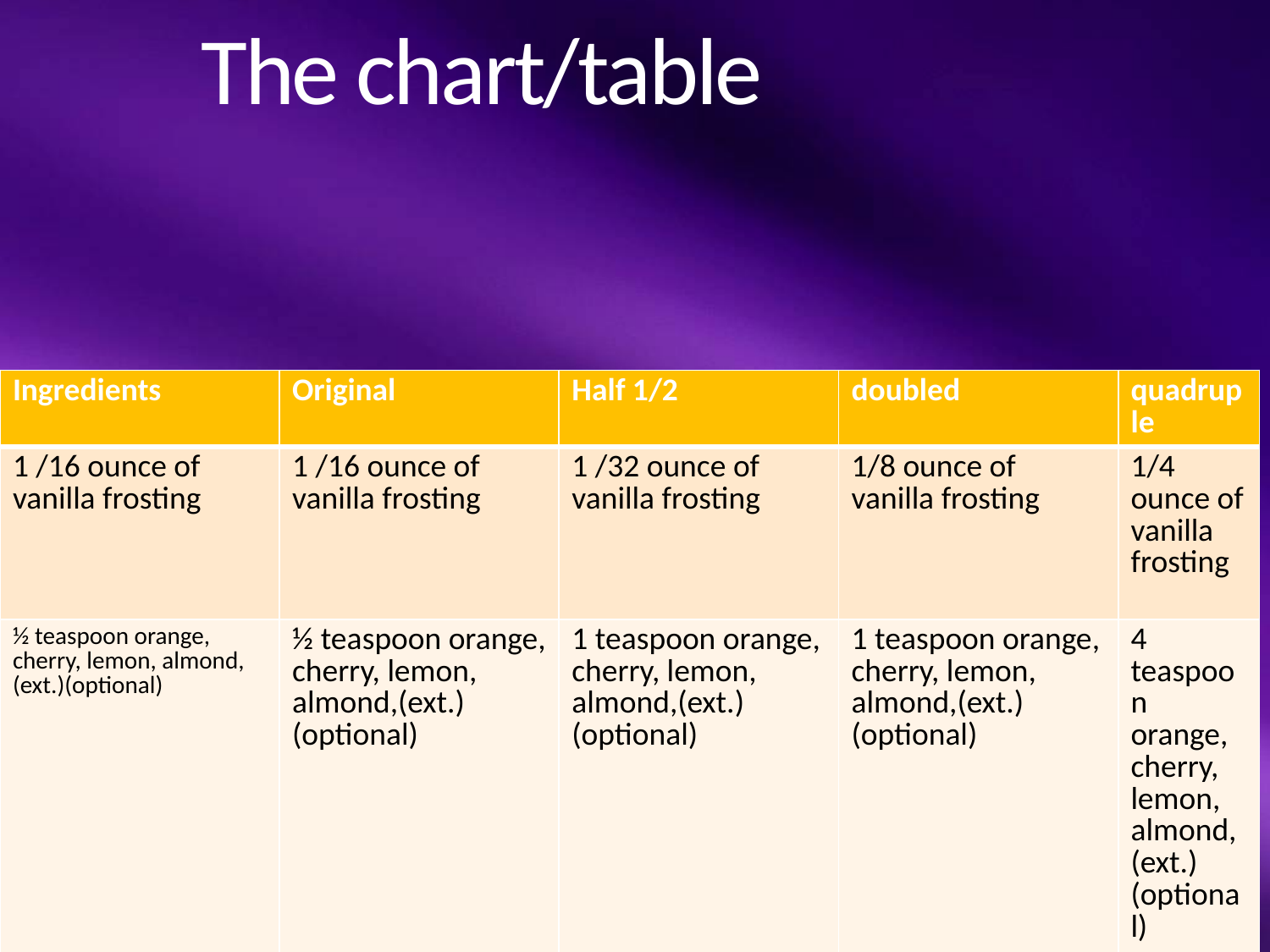

# The chart/table

| Ingredients | Original | Half 1/2 | doubled | quadruple |
| --- | --- | --- | --- | --- |
| 1 /16 ounce of vanilla frosting | 1 /16 ounce of vanilla frosting | 1 /32 ounce of vanilla frosting | 1/8 ounce of vanilla frosting | 1/4 ounce of vanilla frosting |
| ½ teaspoon orange, cherry, lemon, almond,(ext.)(optional) | ½ teaspoon orange, cherry, lemon, almond,(ext.)(optional) | 1 teaspoon orange, cherry, lemon, almond,(ext.)(optional) | 1 teaspoon orange, cherry, lemon, almond,(ext.)(optional) | 4 teaspoon orange, cherry, lemon, almond,(ext.)(optional) |
| 3 ½ cups powdered sugar | 3 ½ cups powdered sugar | 1 3/4 cups powdered sugar | 7 cups powdered sugar | 28 cups powdered sugar |